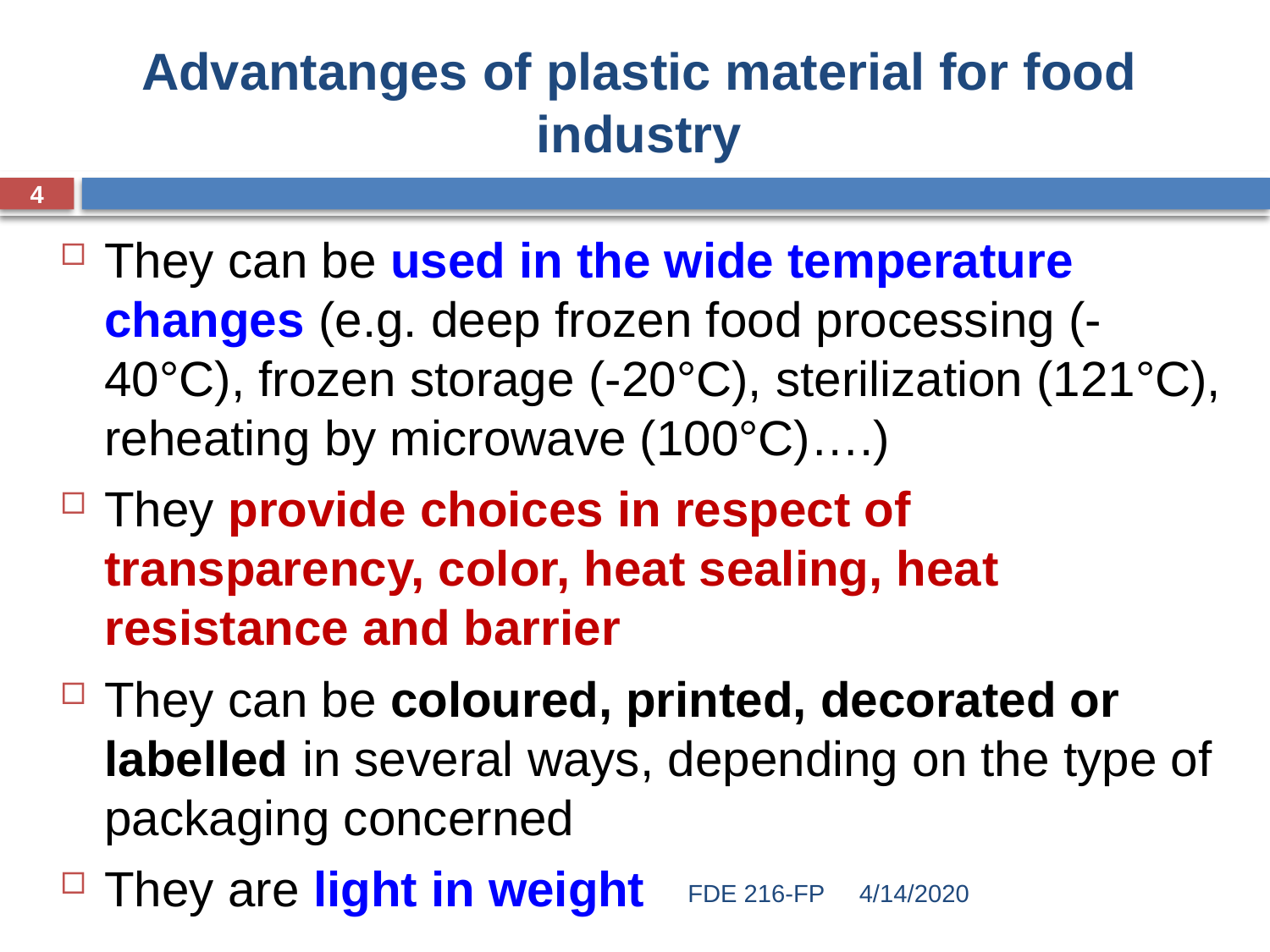

# Advantanges of plastic material for food industry
4
They can be used in the wide temperature changes (e.g. deep frozen food processing (-40°C), frozen storage (-20°C), sterilization (121°C), reheating by microwave (100°C)….)
They provide choices in respect of transparency, color, heat sealing, heat resistance and barrier
They can be coloured, printed, decorated or labelled in several ways, depending on the type of packaging concerned
They are light in weight

FDE 216-FP
4/14/2020